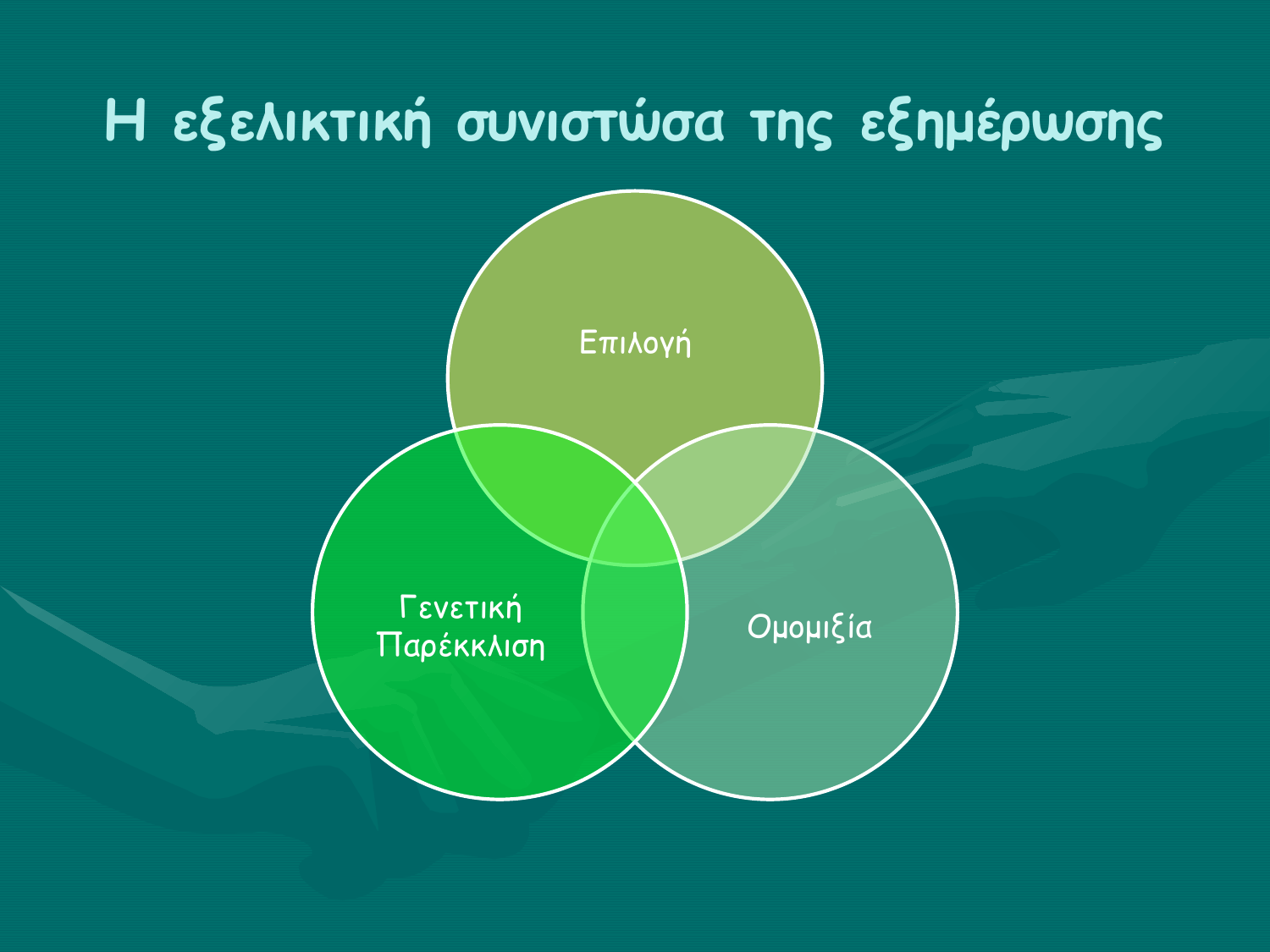

# Η εξελικτική συνιστώσα της εξημέρωσης
Επιλογή
Ομομιξία
Γενετική Παρέκκλιση